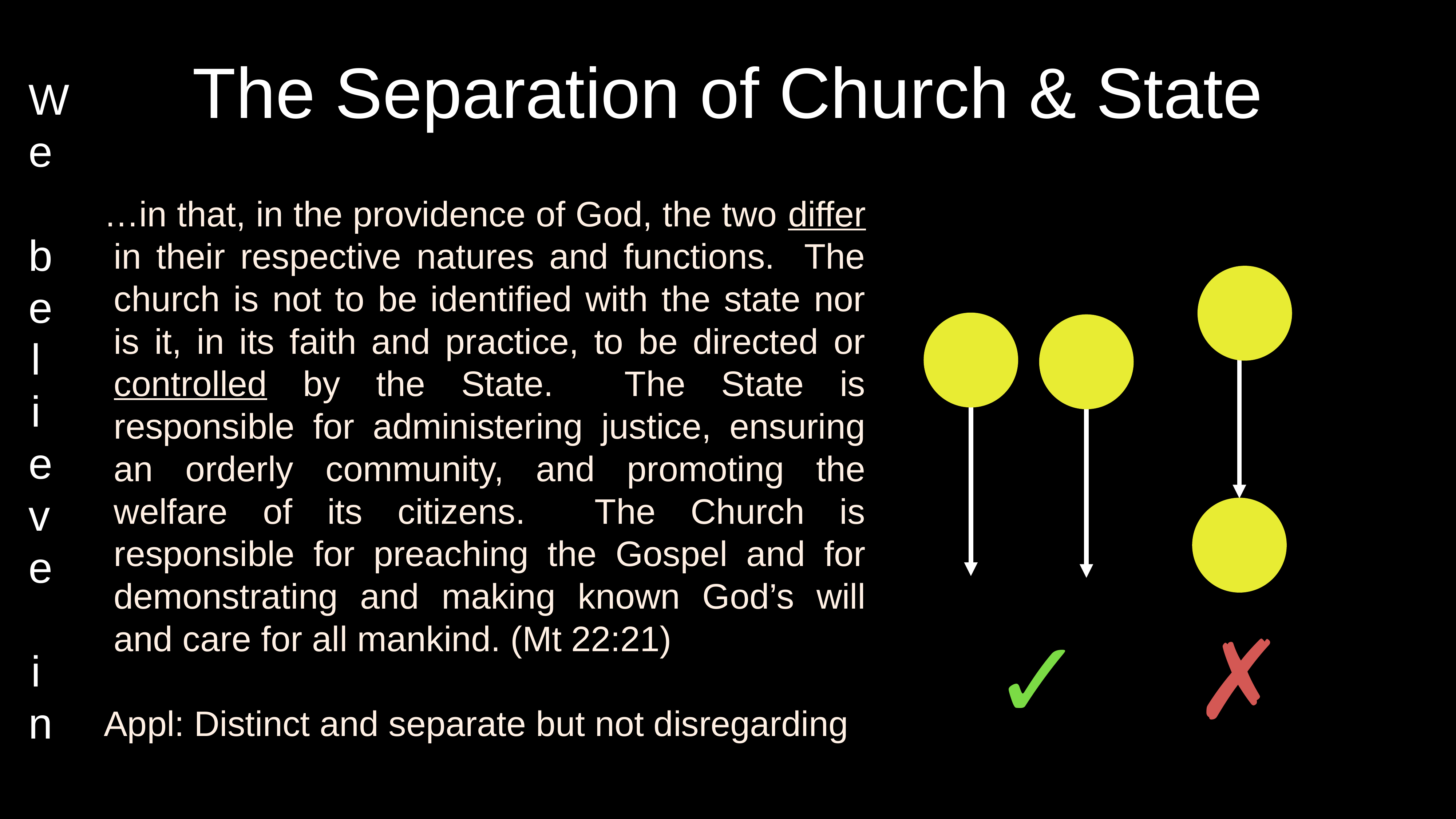

# The Separation of Church & State
We believe in
…in that, in the providence of God, the two differ in their respective natures and functions.  The church is not to be identified with the state nor is it, in its faith and practice, to be directed or controlled by the State.  The State is responsible for administering justice, ensuring an orderly community, and promoting the welfare of its citizens.  The Church is responsible for preaching the Gospel and for demonstrating and making known God’s will and care for all mankind. (Mt 22:21)

Appl: Distinct and separate but not disregarding

✓
✗